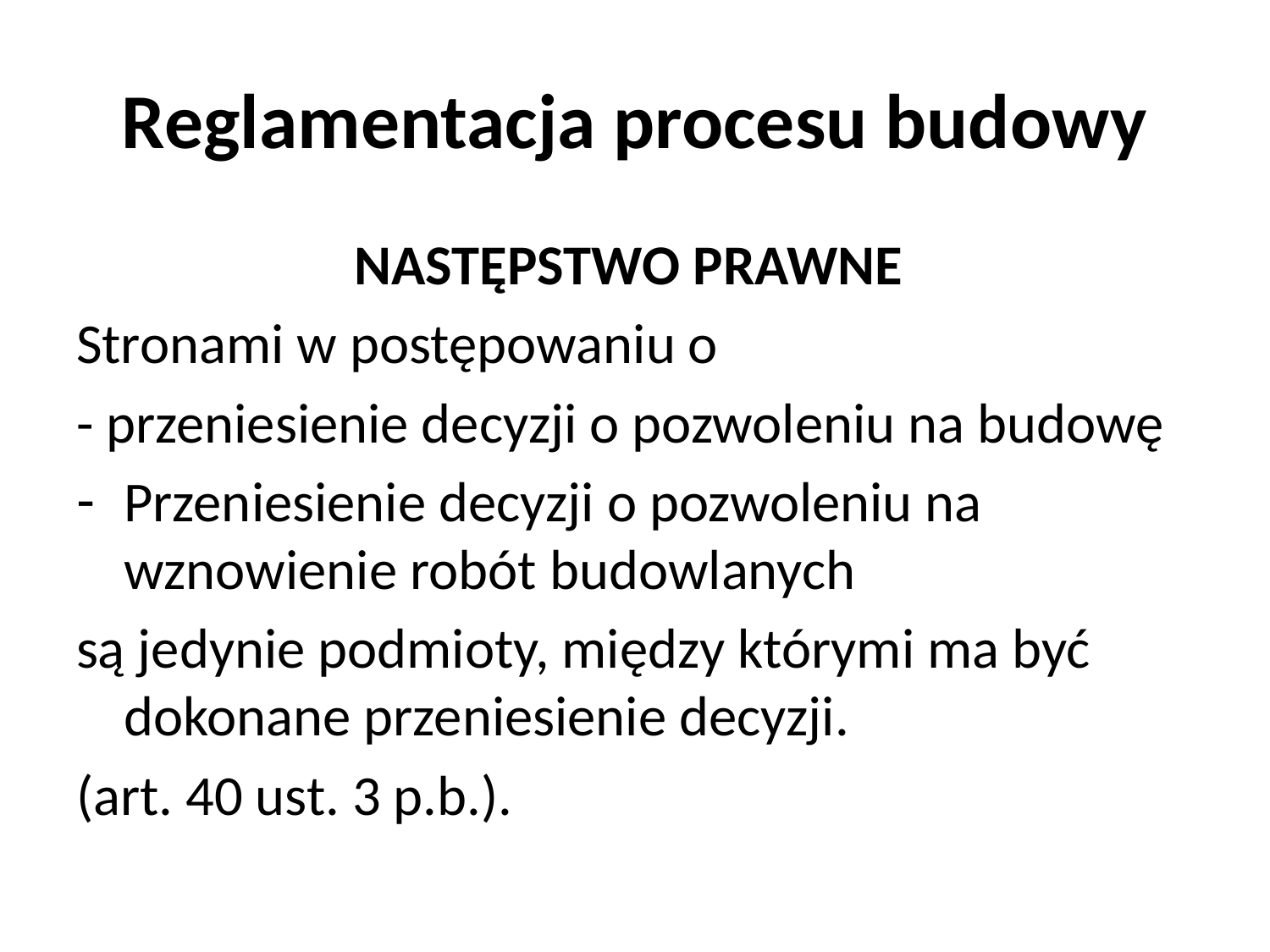

# Reglamentacja procesu budowy
NASTĘPSTWO PRAWNE
Stronami w postępowaniu o
- przeniesienie decyzji o pozwoleniu na budowę
Przeniesienie decyzji o pozwoleniu na wznowienie robót budowlanych
są jedynie podmioty, między którymi ma być dokonane przeniesienie decyzji.
(art. 40 ust. 3 p.b.).